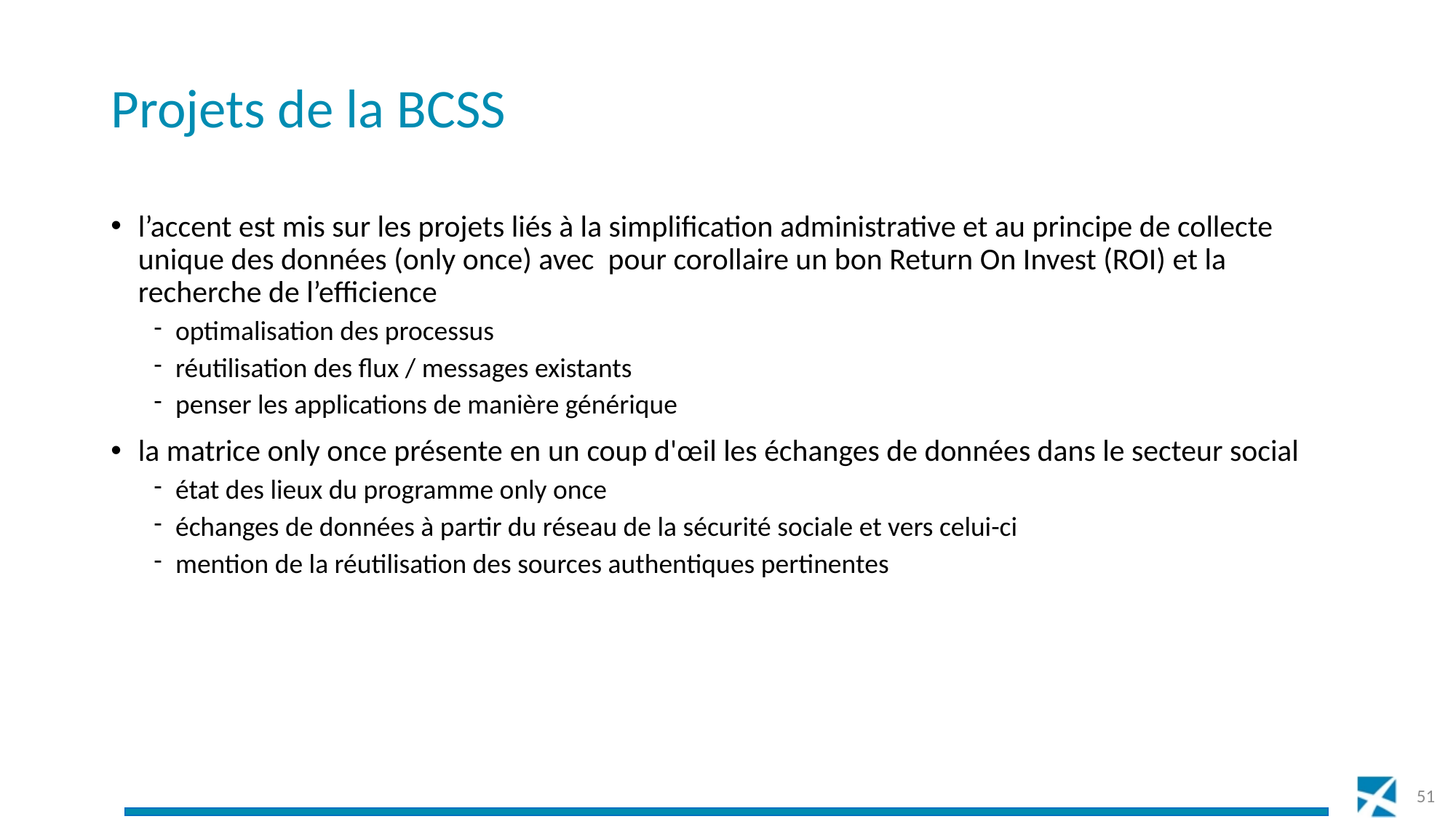

# Projets de la BCSS
l’accent est mis sur les projets liés à la simplification administrative et au principe de collecte unique des données (only once) avec  pour corollaire un bon Return On Invest (ROI) et la recherche de l’efficience
optimalisation des processus
réutilisation des flux / messages existants
penser les applications de manière générique
la matrice only once présente en un coup d'œil les échanges de données dans le secteur social
état des lieux du programme only once
échanges de données à partir du réseau de la sécurité sociale et vers celui-ci
mention de la réutilisation des sources authentiques pertinentes